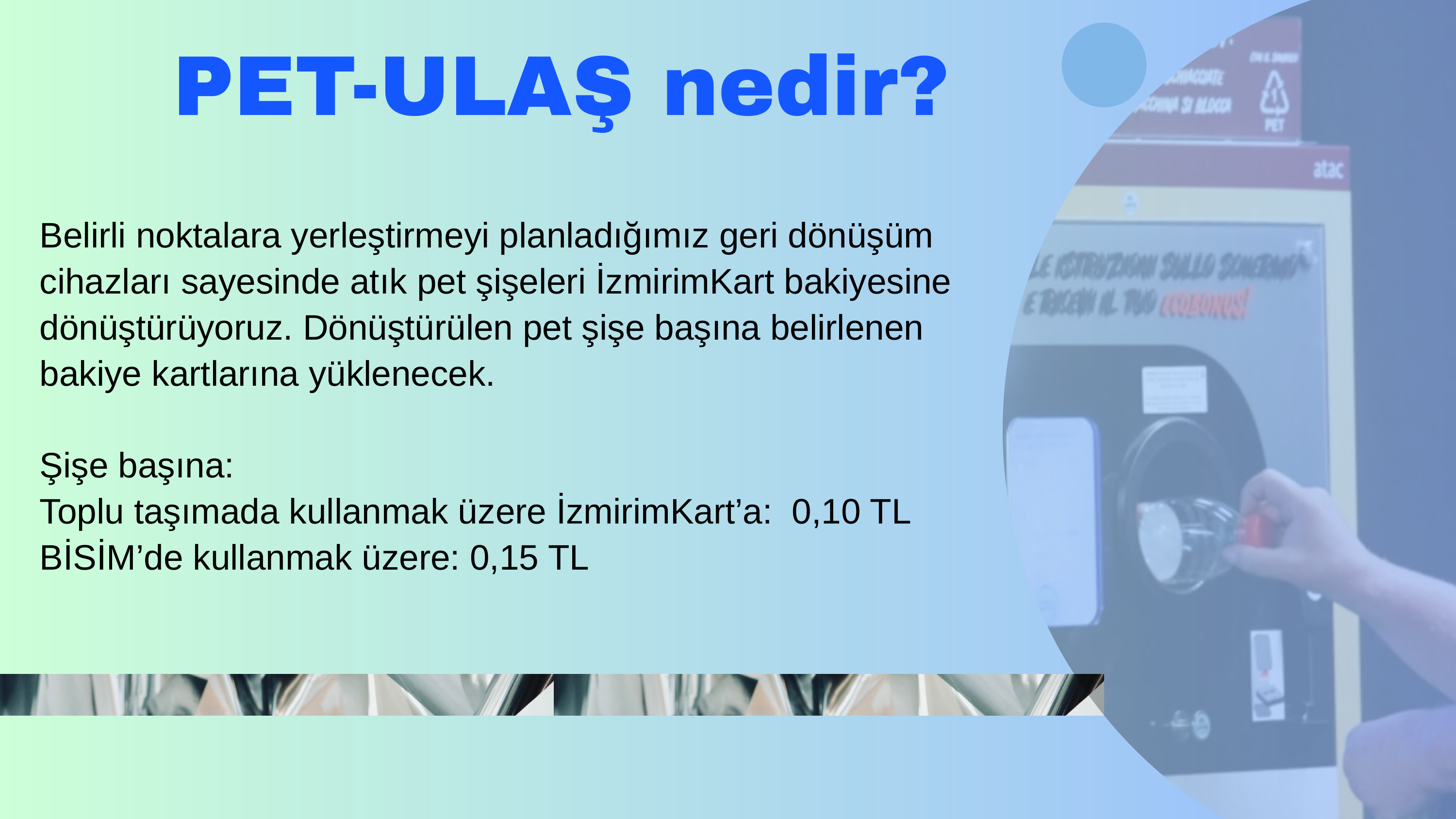

PET-ULAŞ nedir?
Belirli noktalara yerleştirmeyi planladığımız geri dönüşüm cihazları sayesinde atık pet şişeleri İzmirimKart bakiyesine dönüştürüyoruz. Dönüştürülen pet şişe başına belirlenen bakiye kartlarına yüklenecek.

Şişe başına:
Toplu taşımada kullanmak üzere İzmirimKart’a:  0,10 TL
BİSİM’de kullanmak üzere: 0,15 TL